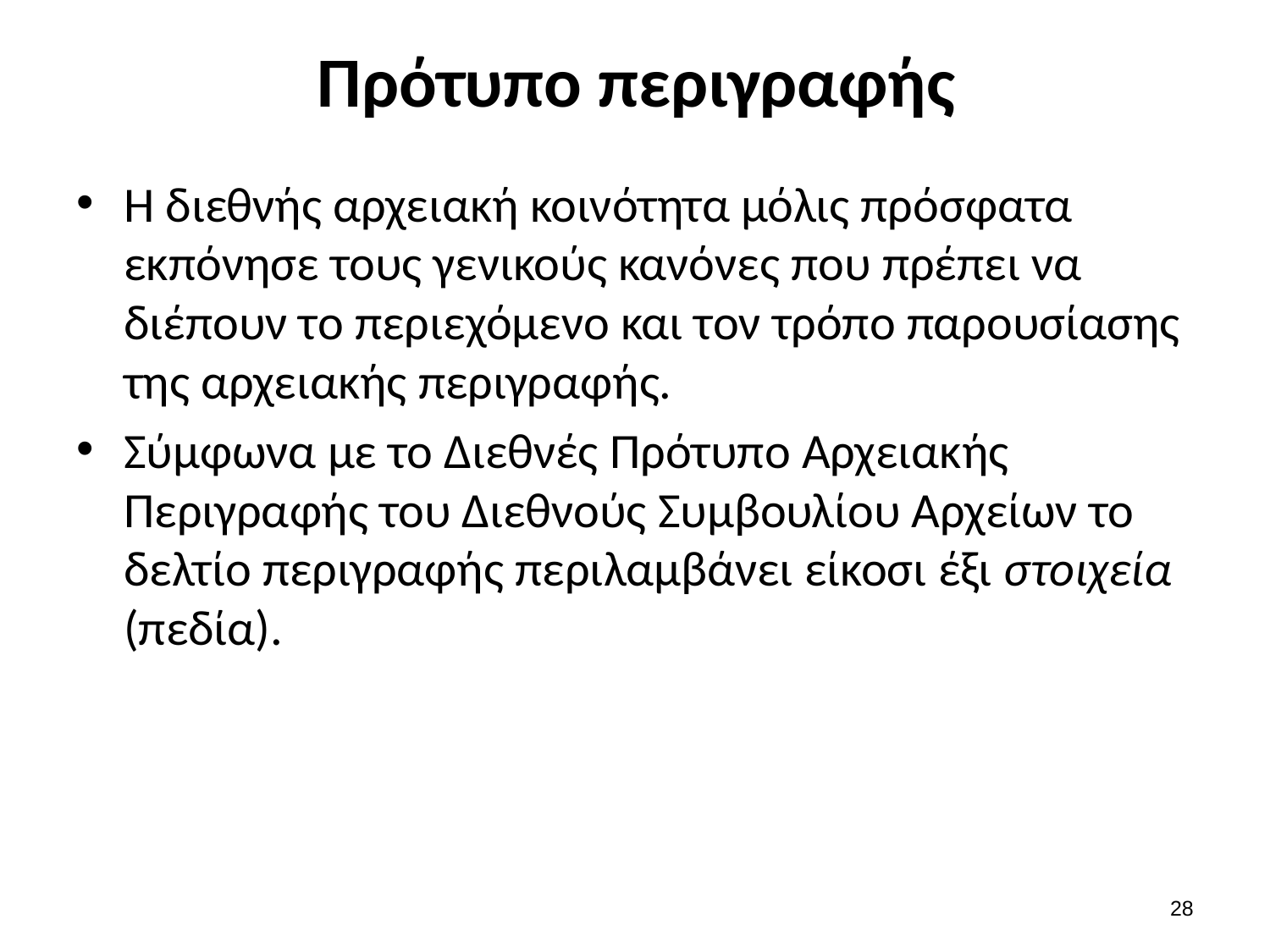

# Πρότυπο περιγραφής
Η διεθνής αρχειακή κοινότητα μόλις πρόσφατα εκπόνησε τους γενικούς κανόνες που πρέπει να διέπουν το περιεχόμενο και τον τρόπο παρουσίασης της αρχειακής περιγραφής.
Σύμφωνα με το Διεθνές Πρότυπο Αρχειακής Περιγραφής του Διεθνούς Συμβουλίου Αρχείων το δελτίο περιγραφής περιλαμβάνει είκοσι έξι στοιχεία (πεδία).

28